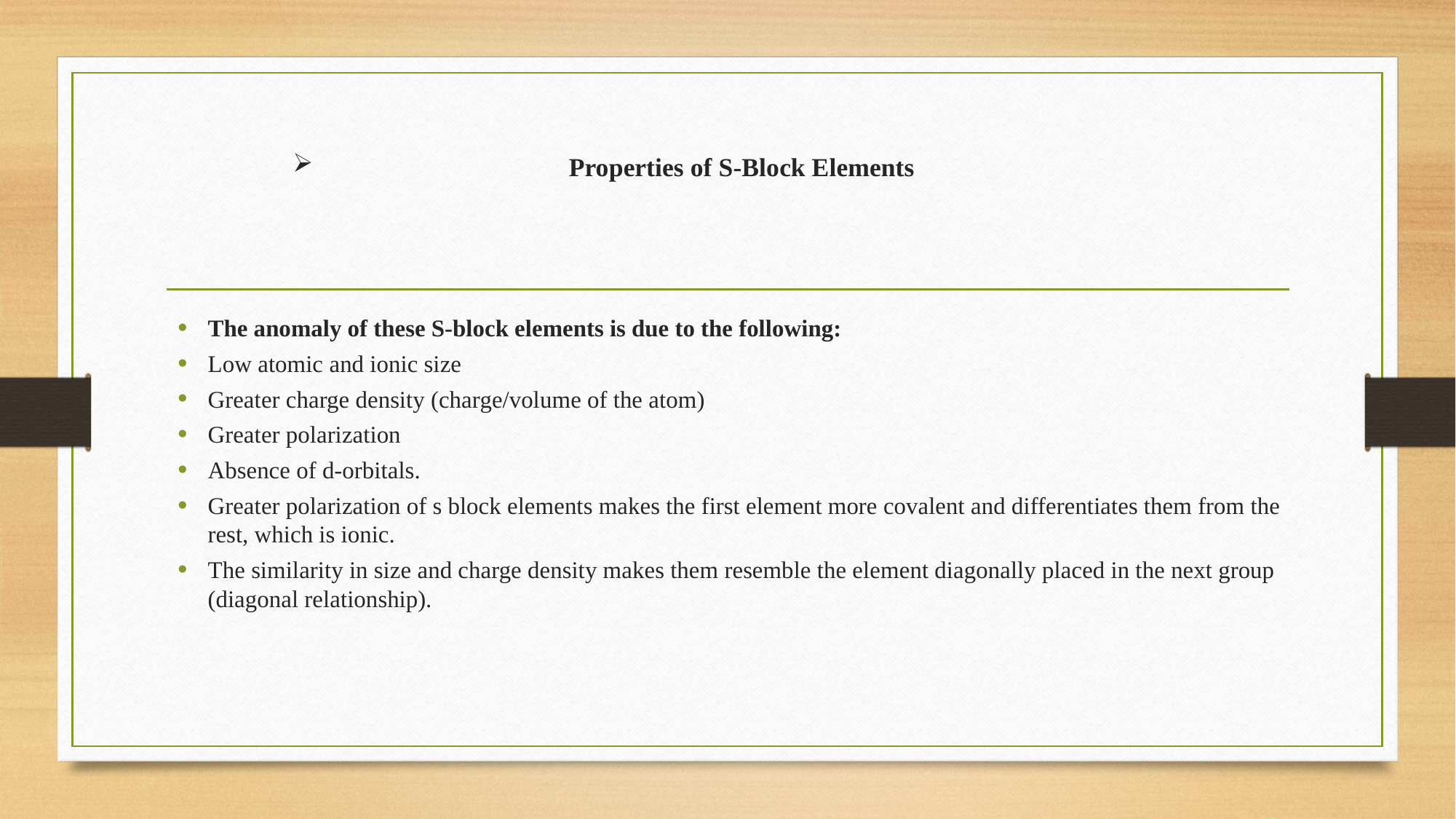

# Properties of S-Block Elements

The anomaly of these S-block elements is due to the following:
Low atomic and ionic size
Greater charge density (charge/volume of the atom)
Greater polarization
Absence of d-orbitals.
Greater polarization of s block elements makes the first element more covalent and differentiates them from the rest, which is ionic.
The similarity in size and charge density makes them resemble the element diagonally placed in the next group (diagonal relationship).